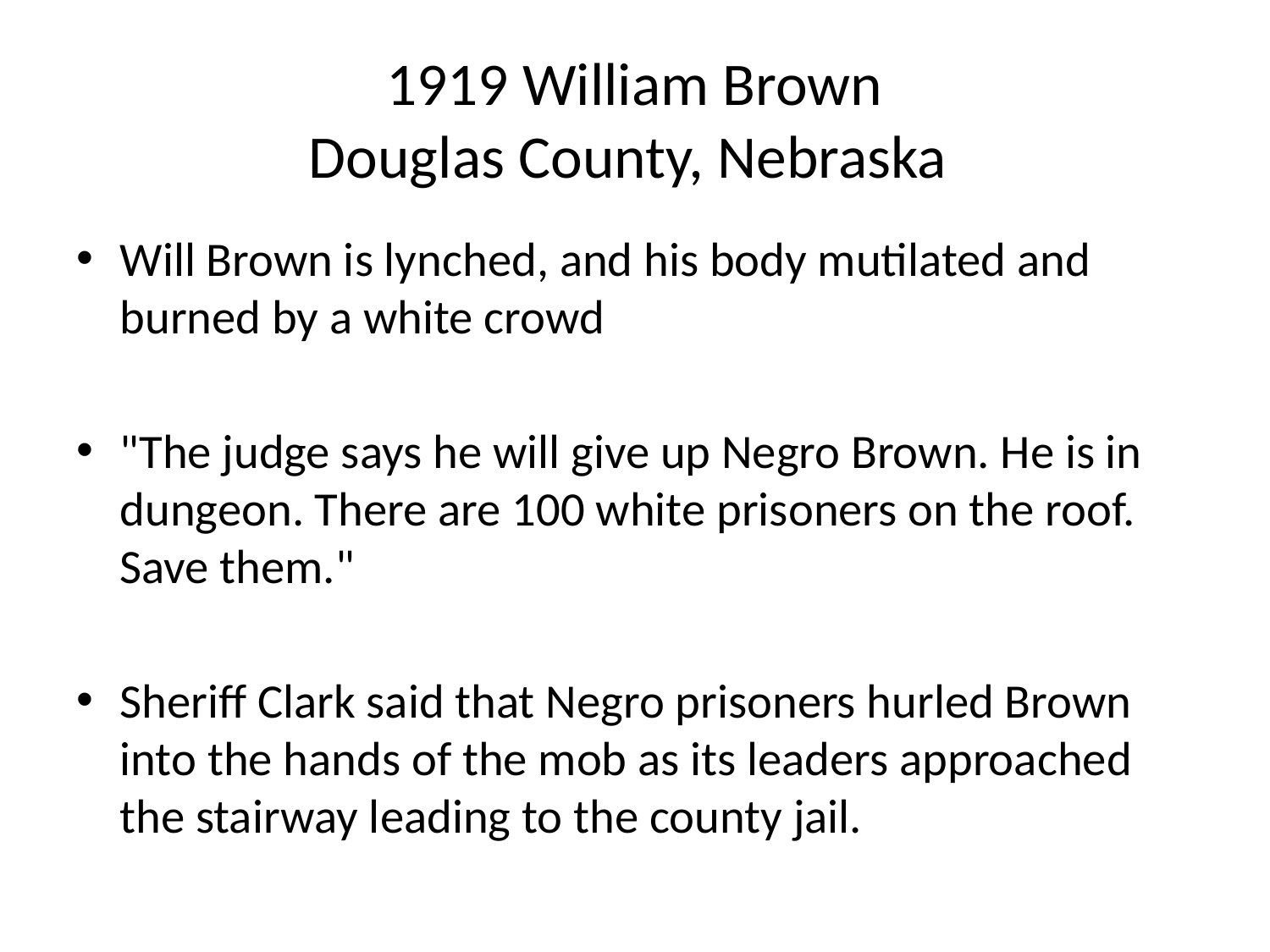

# 1919 William Brown Douglas County, Nebraska
Will Brown is lynched, and his body mutilated and burned by a white crowd

"The judge says he will give up Negro Brown. He is in dungeon. There are 100 white prisoners on the roof. Save them."

Sheriff Clark said that Negro prisoners hurled Brown into the hands of the mob as its leaders approached the stairway leading to the county jail.